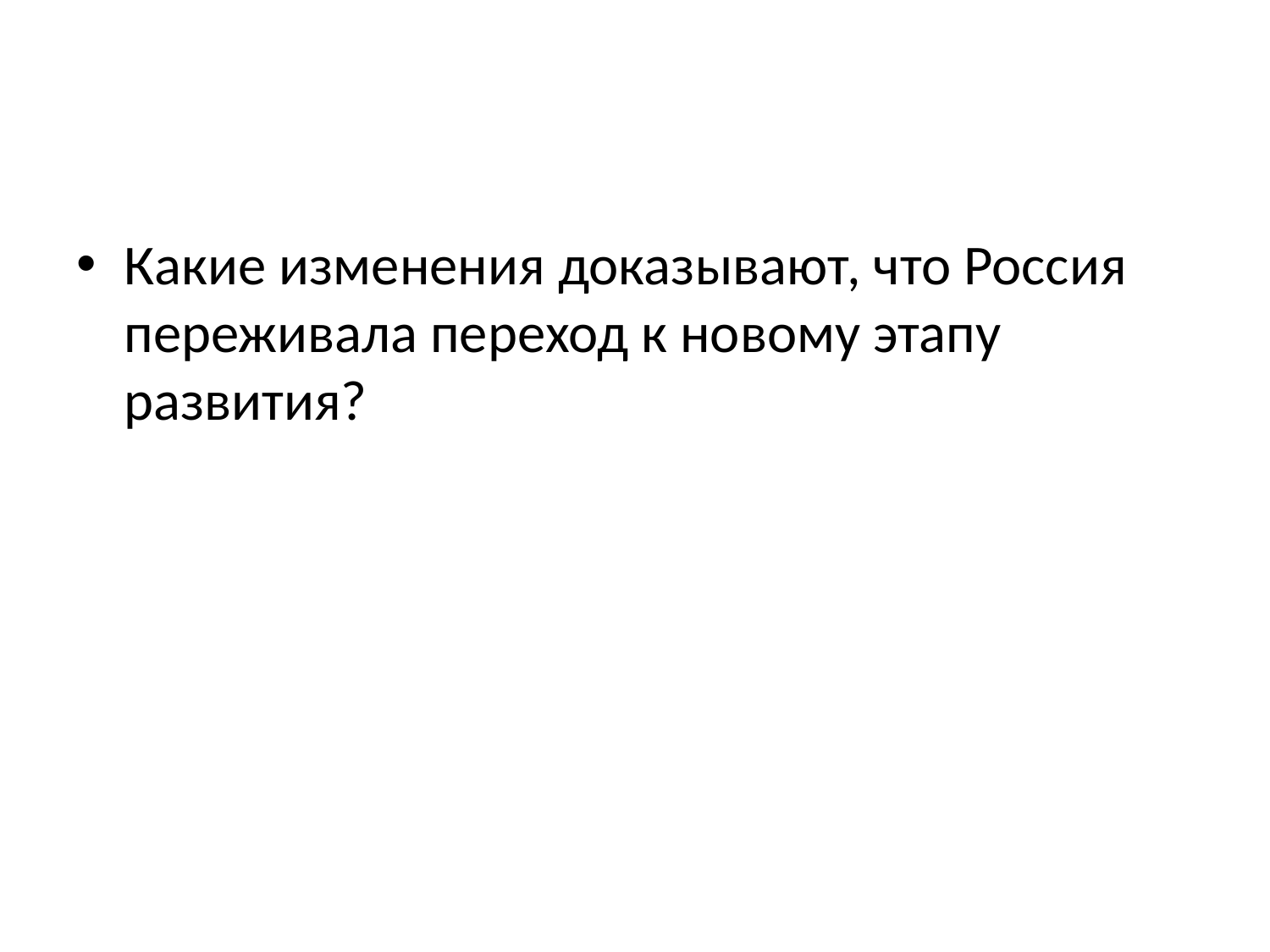

#
Какие изменения доказывают, что Россия переживала переход к новому этапу развития?